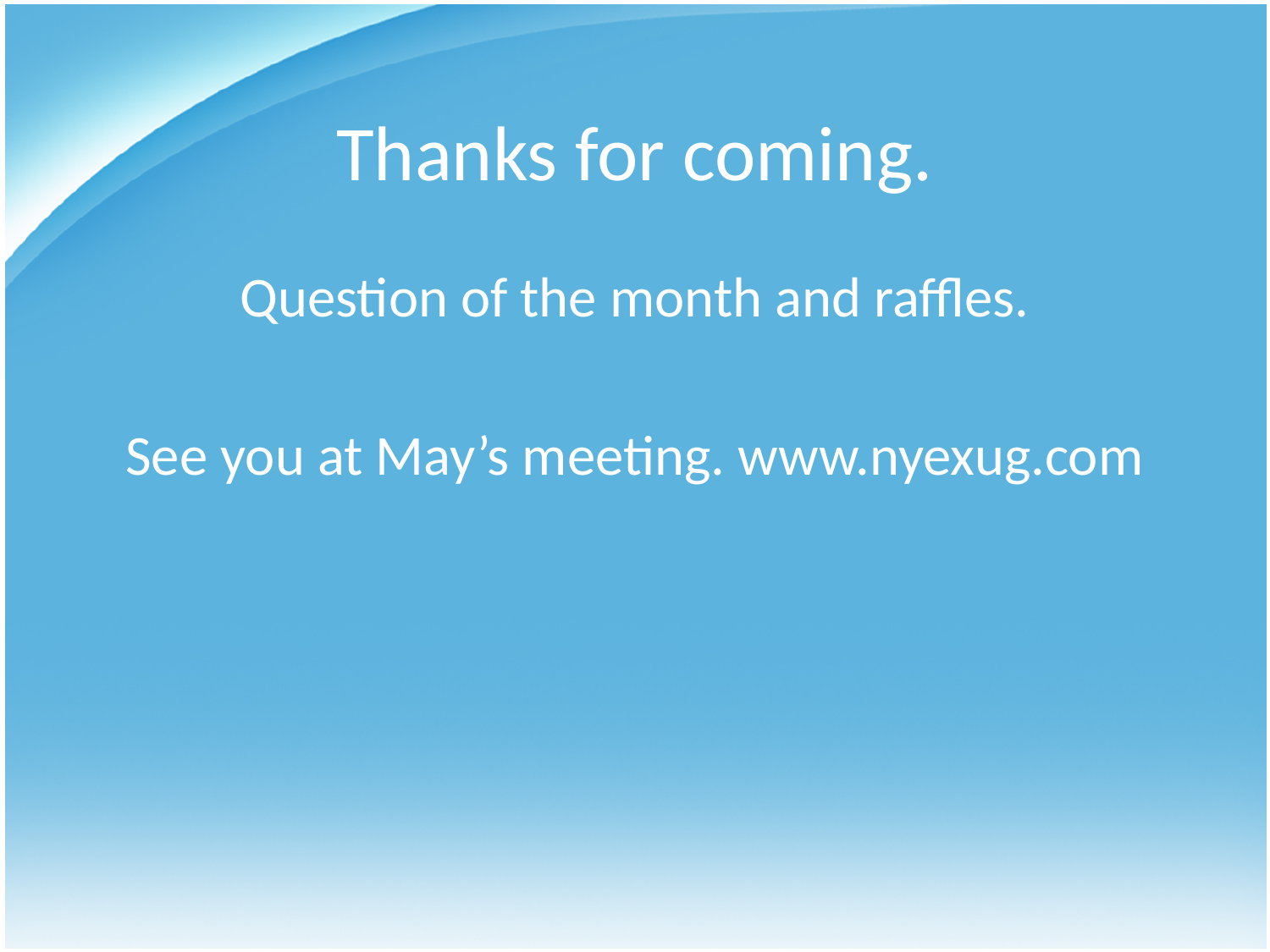

# Thanks for coming.
Question of the month and raffles.

See you at May’s meeting. www.nyexug.com